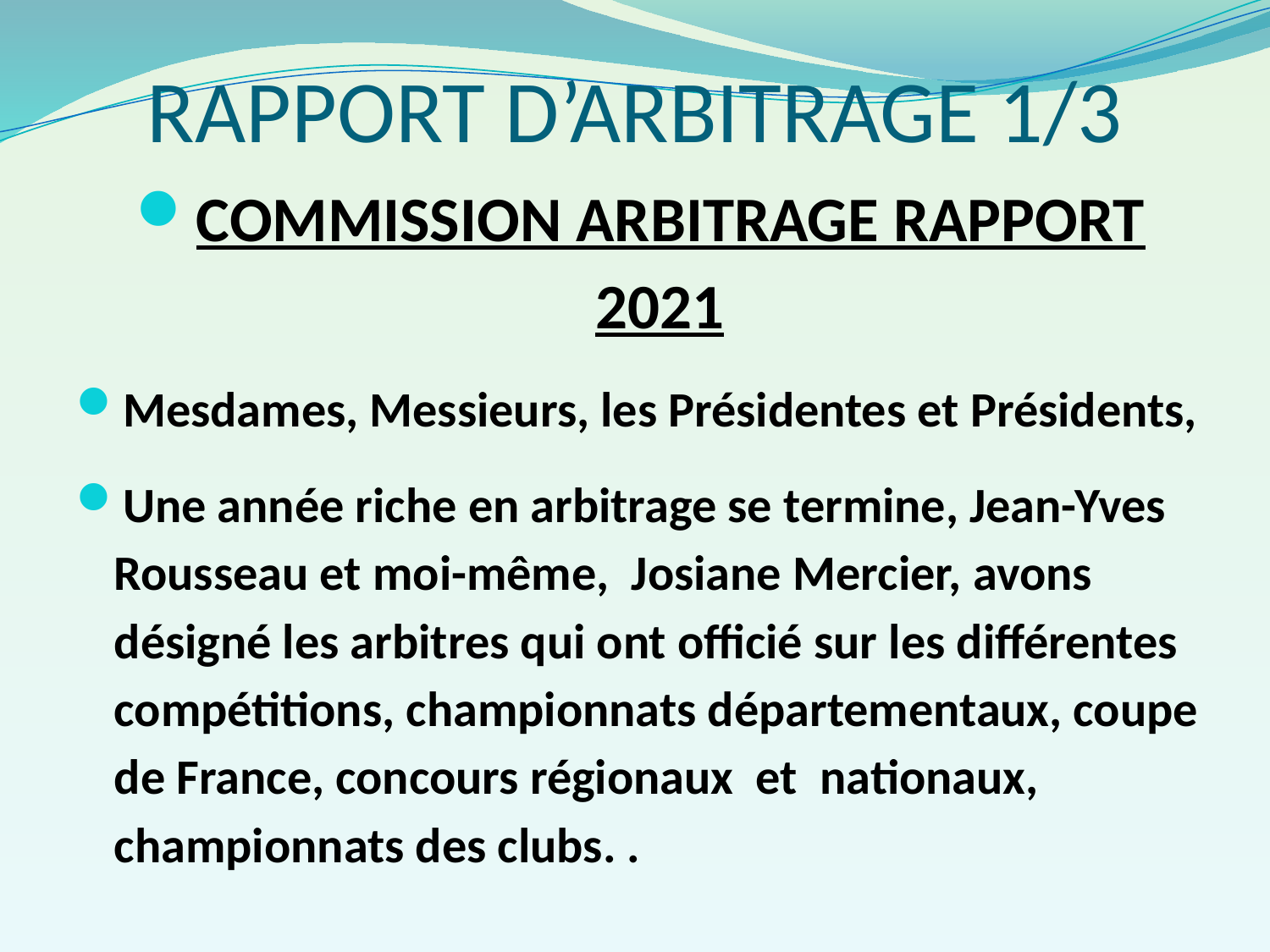

# RAPPORT D’ARBITRAGE 1/3
COMMISSION ARBITRAGE RAPPORT 2021
Mesdames, Messieurs, les Présidentes et Présidents,
Une année riche en arbitrage se termine, Jean-Yves Rousseau et moi-même,  Josiane Mercier, avons désigné les arbitres qui ont officié sur les différentes compétitions, championnats départementaux, coupe de France, concours régionaux  et  nationaux, championnats des clubs. .